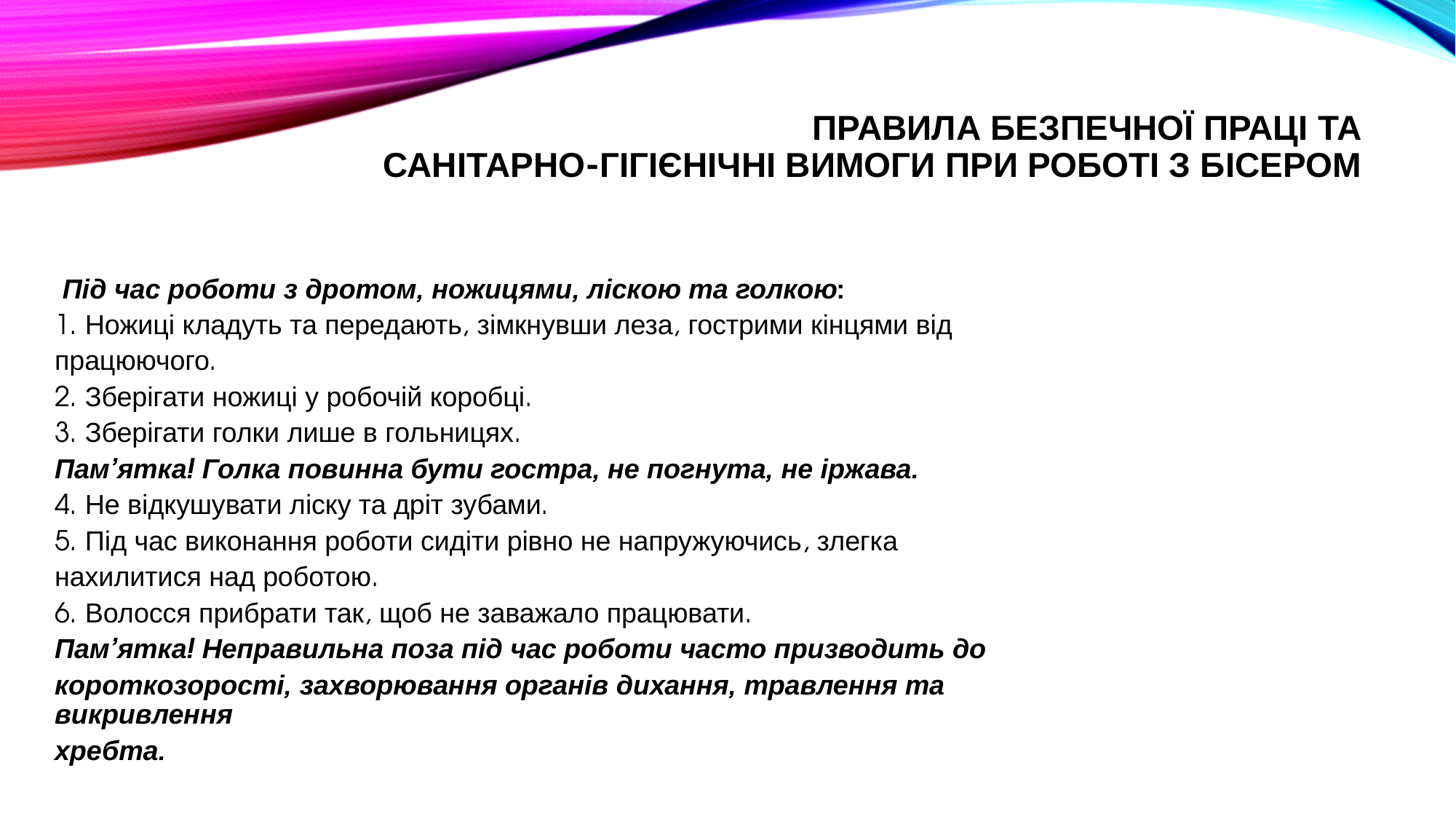

# Правила безпечної праці та санітарно-гігієнічні вимоги при роботі з бісером

 Під час роботи з дротом, ножицями, ліскою та голкою:
1. Ножиці кладуть та передають, зімкнувши леза, гострими кінцями від
працюючого.
2. Зберігати ножиці у робочій коробці.
3. Зберігати голки лише в гольницях.
Пам’ятка! Голка повинна бути гостра, не погнута, не іржава.
4. Не відкушувати ліску та дріт зубами.
5. Під час виконання роботи сидіти рівно не напружуючись, злегка
нахилитися над роботою.
6. Волосся прибрати так, щоб не заважало працювати.
Пам’ятка! Неправильна поза під час роботи часто призводить до
короткозорості, захворювання органів дихання, травлення та викривлення
хребта.